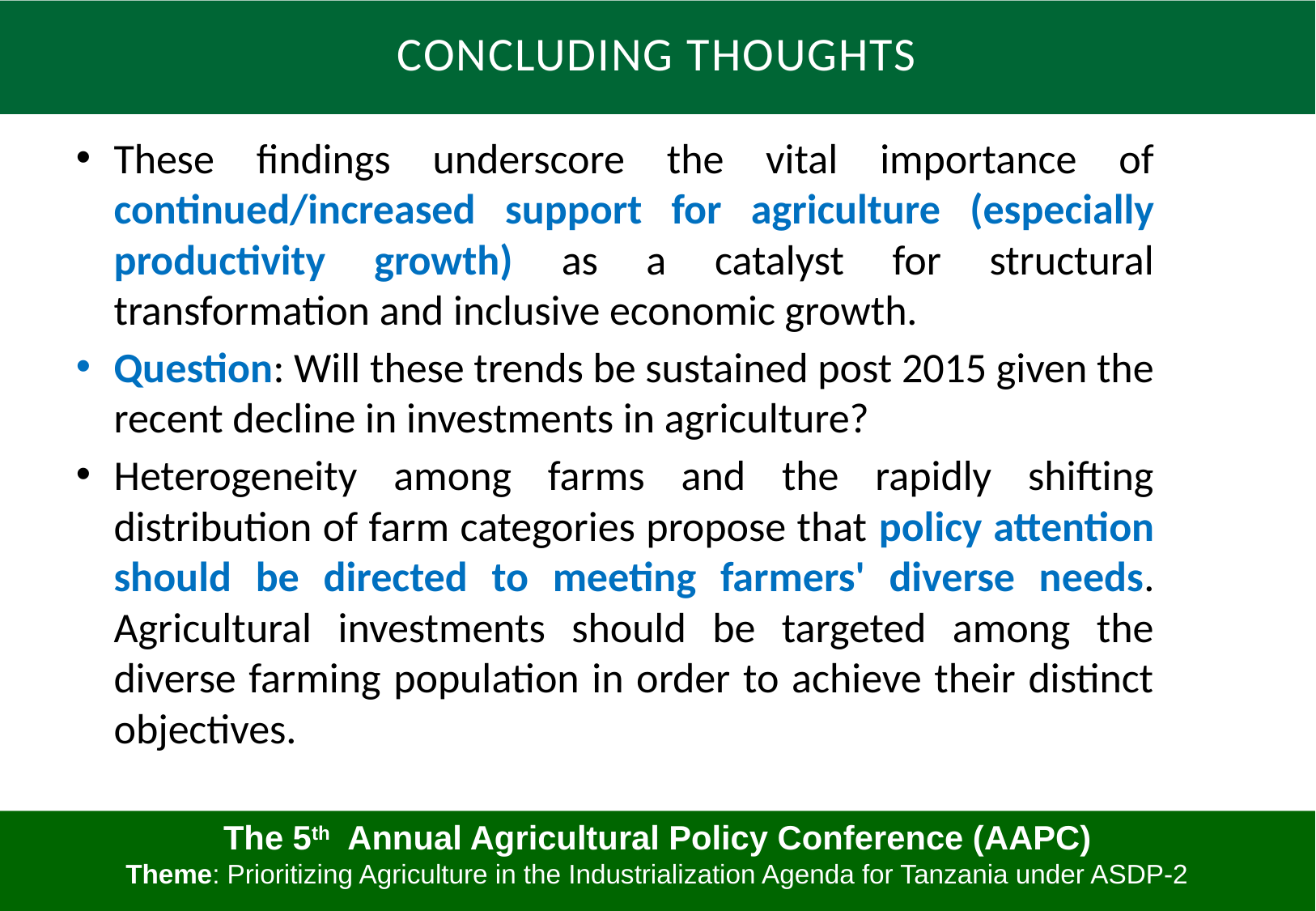

Concluding thoughts
These findings underscore the vital importance of continued/increased support for agriculture (especially productivity growth) as a catalyst for structural transformation and inclusive economic growth.
Question: Will these trends be sustained post 2015 given the recent decline in investments in agriculture?
Heterogeneity among farms and the rapidly shifting distribution of farm categories propose that policy attention should be directed to meeting farmers' diverse needs. Agricultural investments should be targeted among the diverse farming population in order to achieve their distinct objectives.